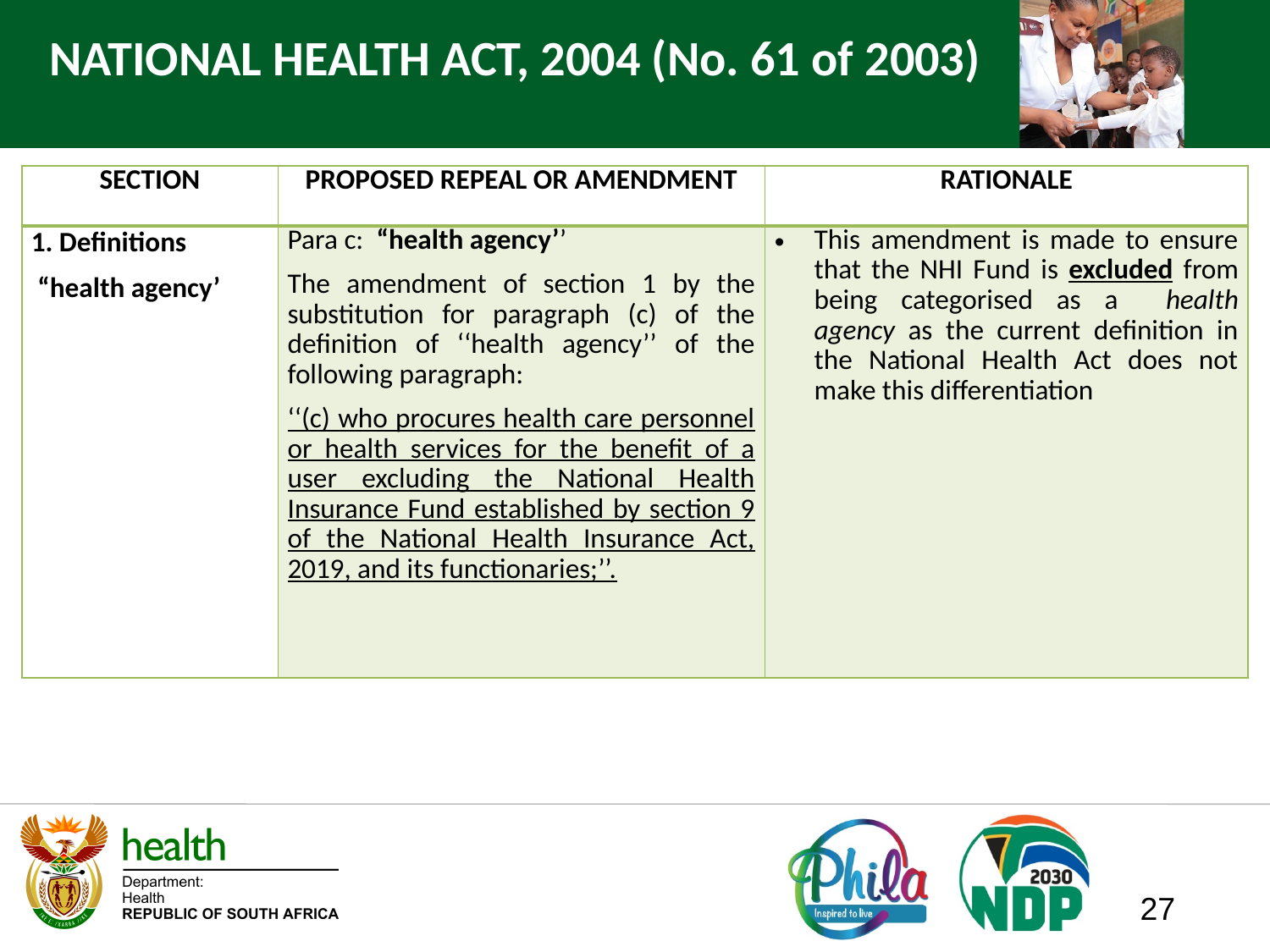

# NATIONAL HEALTH ACT, 2004 (No. 61 of 2003)
| SECTION | PROPOSED REPEAL OR AMENDMENT | RATIONALE |
| --- | --- | --- |
| 1. Definitions  “health agency’ | Para c: “health agency’’ The amendment of section 1 by the substitution for paragraph (c) of the definition of ‘‘health agency’’ of the following paragraph: ‘‘(c) who procures health care personnel or health services for the benefit of a user excluding the National Health Insurance Fund established by section 9 of the National Health Insurance Act, 2019, and its functionaries;’’. | This amendment is made to ensure that the NHI Fund is excluded from being categorised as a health agency as the current definition in the National Health Act does not make this differentiation |